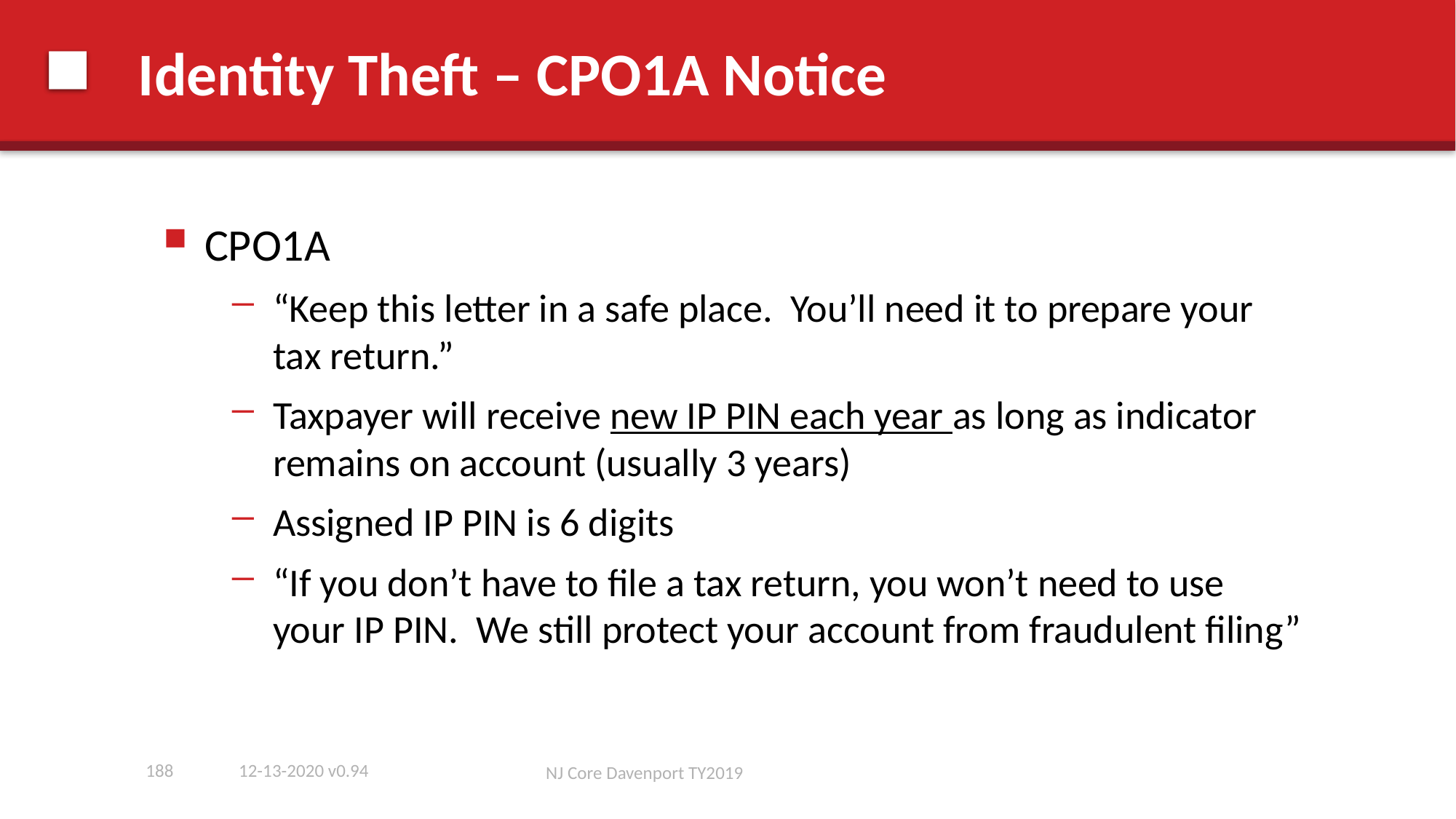

# Identity Theft – CPO1A Notice
CPO1A
“Keep this letter in a safe place.  You’ll need it to prepare your tax return.”
Taxpayer will receive new IP PIN each year as long as indicator remains on account (usually 3 years)
Assigned IP PIN is 6 digits
“If you don’t have to file a tax return, you won’t need to use your IP PIN.  We still protect your account from fraudulent filing”
188
12-13-2020 v0.94
NJ Core Davenport TY2019